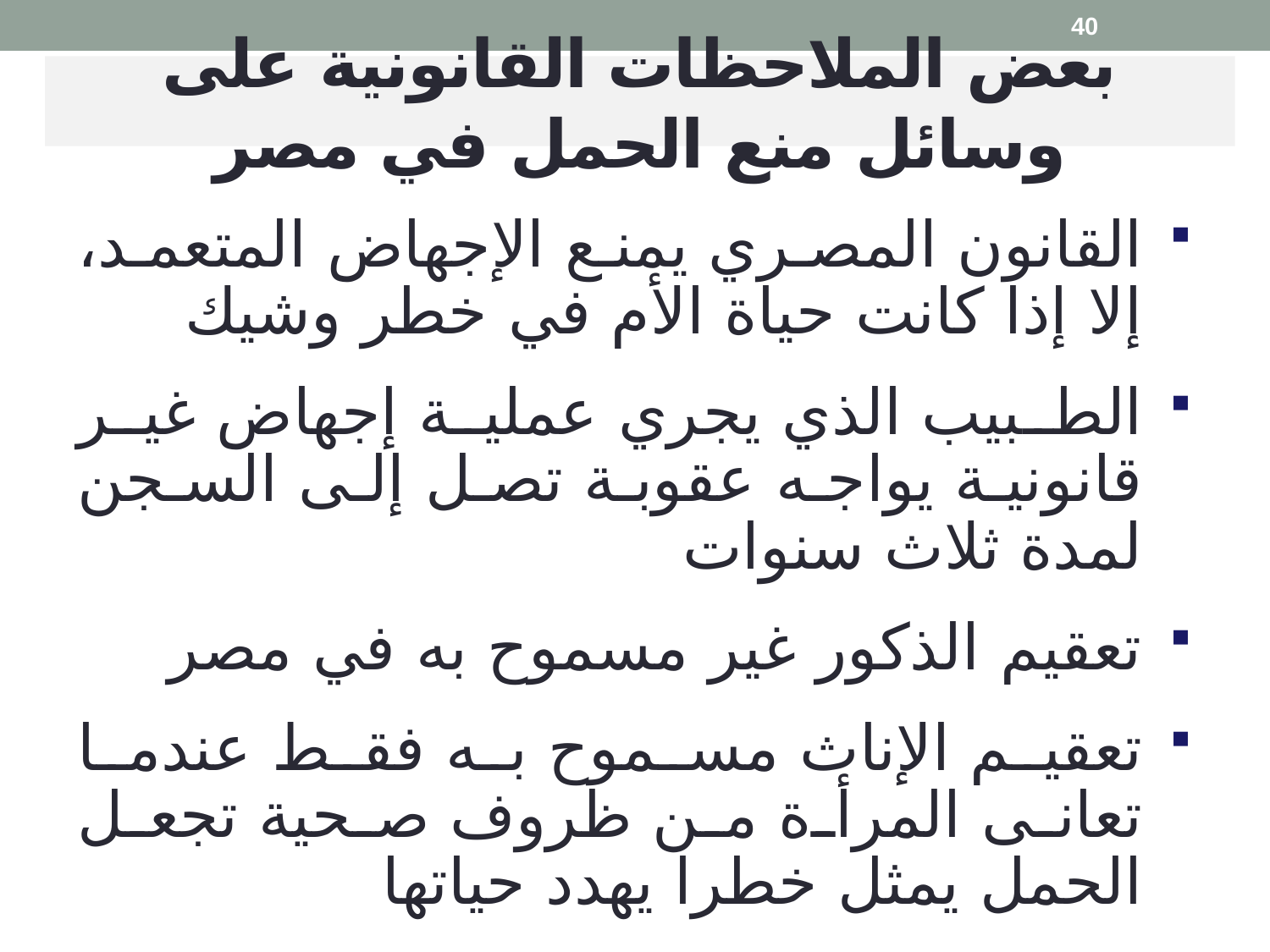

40
# بعض الملاحظات القانونية على وسائل منع الحمل في مصر
القانون المصري يمنع الإجهاض المتعمد، إلا إذا كانت حياة الأم في خطر وشيك
الطبيب الذي يجري عملية إجهاض غير قانونية يواجه عقوبة تصل إلى السجن لمدة ثلاث سنوات
تعقيم الذكور غير مسموح به في مصر
تعقيم الإناث مسموح به فقط عندما تعانى المرأة من ظروف صحية تجعل الحمل يمثل خطرا يهدد حياتها